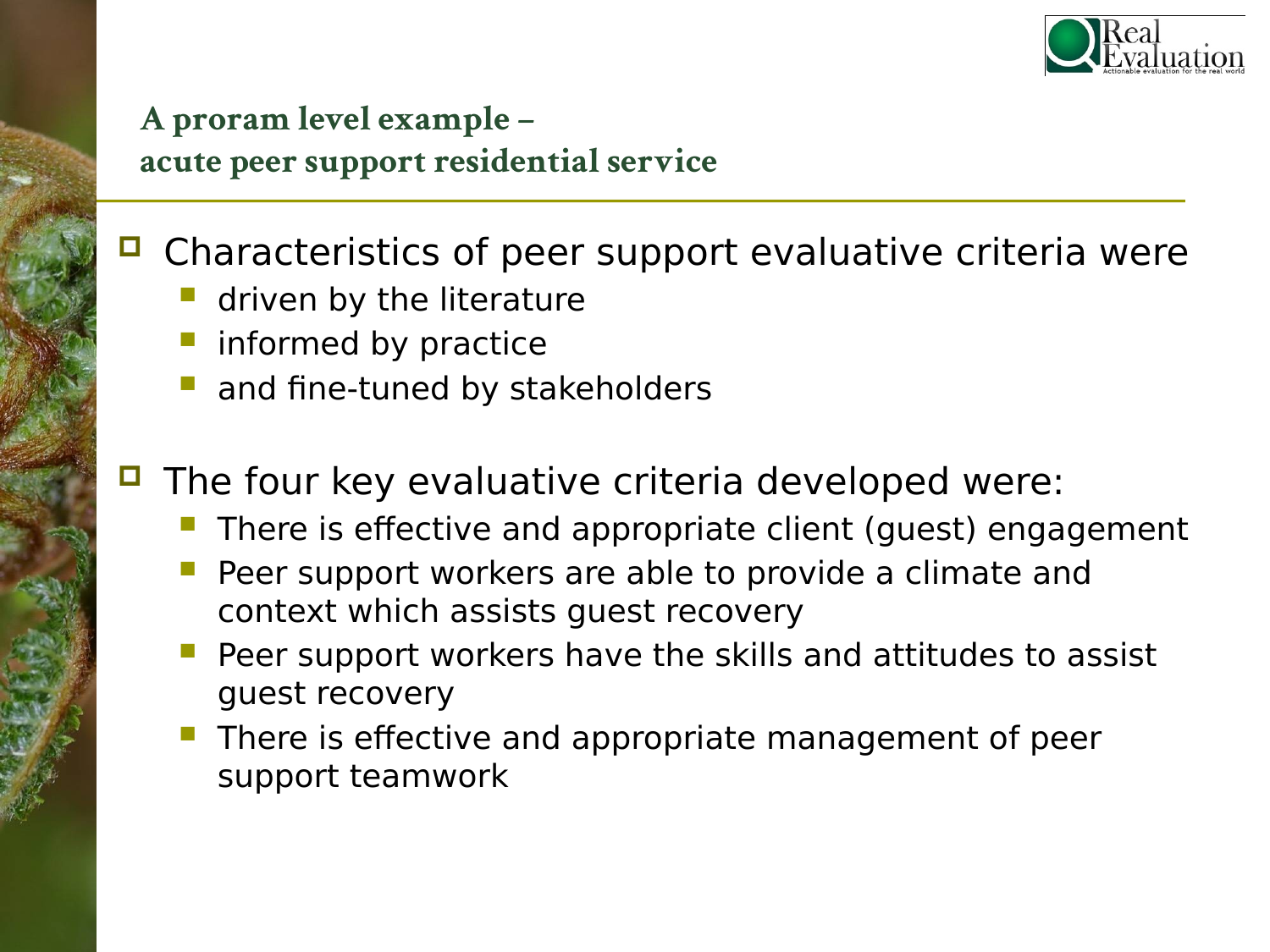

# A proram level example – acute peer support residential service
Characteristics of peer support evaluative criteria were
driven by the literature
informed by practice
and fine-tuned by stakeholders

The four key evaluative criteria developed were:
There is effective and appropriate client (guest) engagement
Peer support workers are able to provide a climate and context which assists guest recovery
Peer support workers have the skills and attitudes to assist guest recovery
There is effective and appropriate management of peer support teamwork